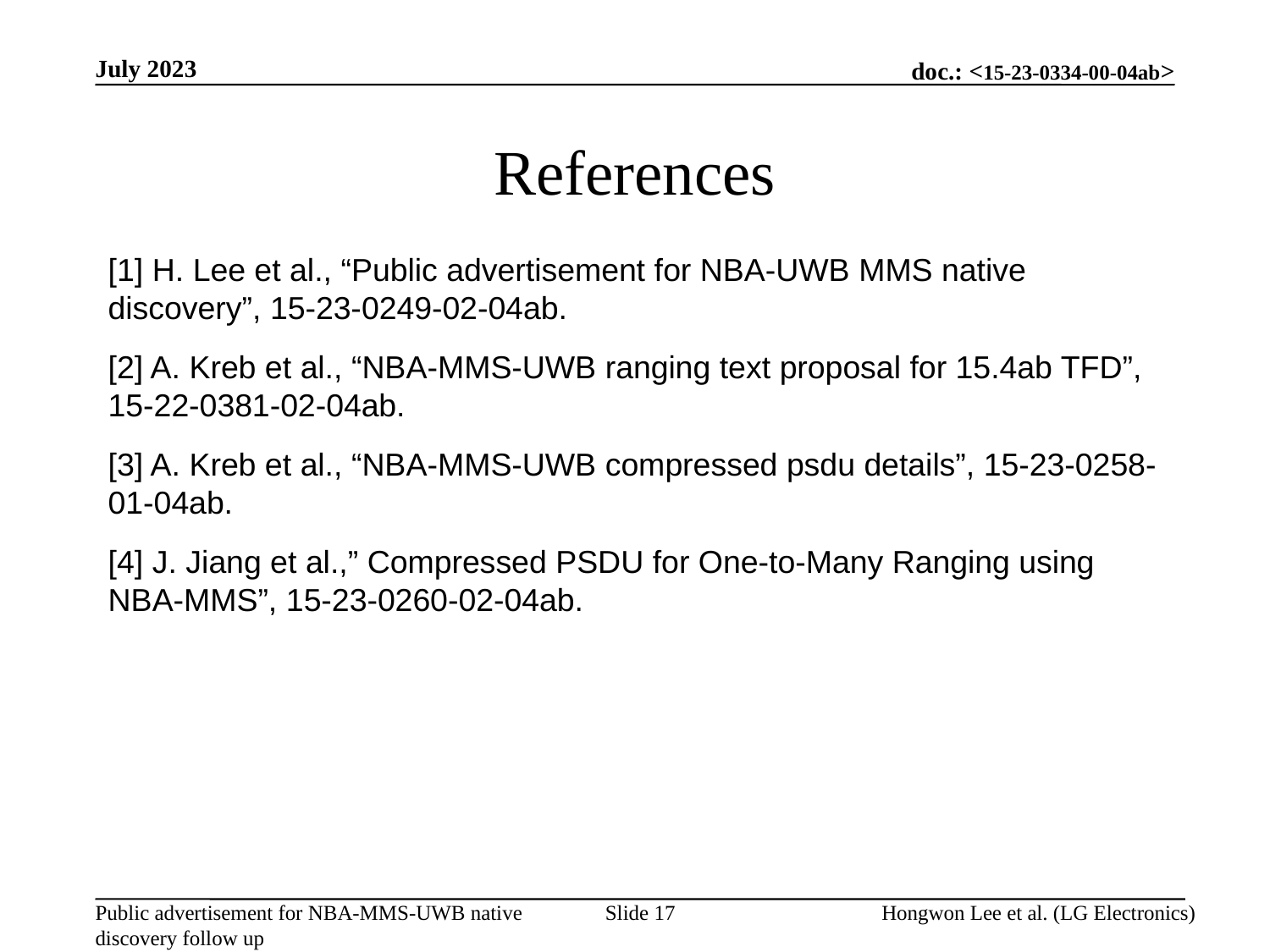

July 2023
# References
[1] H. Lee et al., “Public advertisement for NBA-UWB MMS native discovery”, 15-23-0249-02-04ab.
[2] A. Kreb et al., “NBA-MMS-UWB ranging text proposal for 15.4ab TFD”, 15-22-0381-02-04ab.
[3] A. Kreb et al., “NBA-MMS-UWB compressed psdu details”, 15-23-0258-01-04ab.
[4] J. Jiang et al.,” Compressed PSDU for One-to-Many Ranging using NBA-MMS”, 15-23-0260-02-04ab.
Slide 17
Hongwon Lee et al. (LG Electronics)